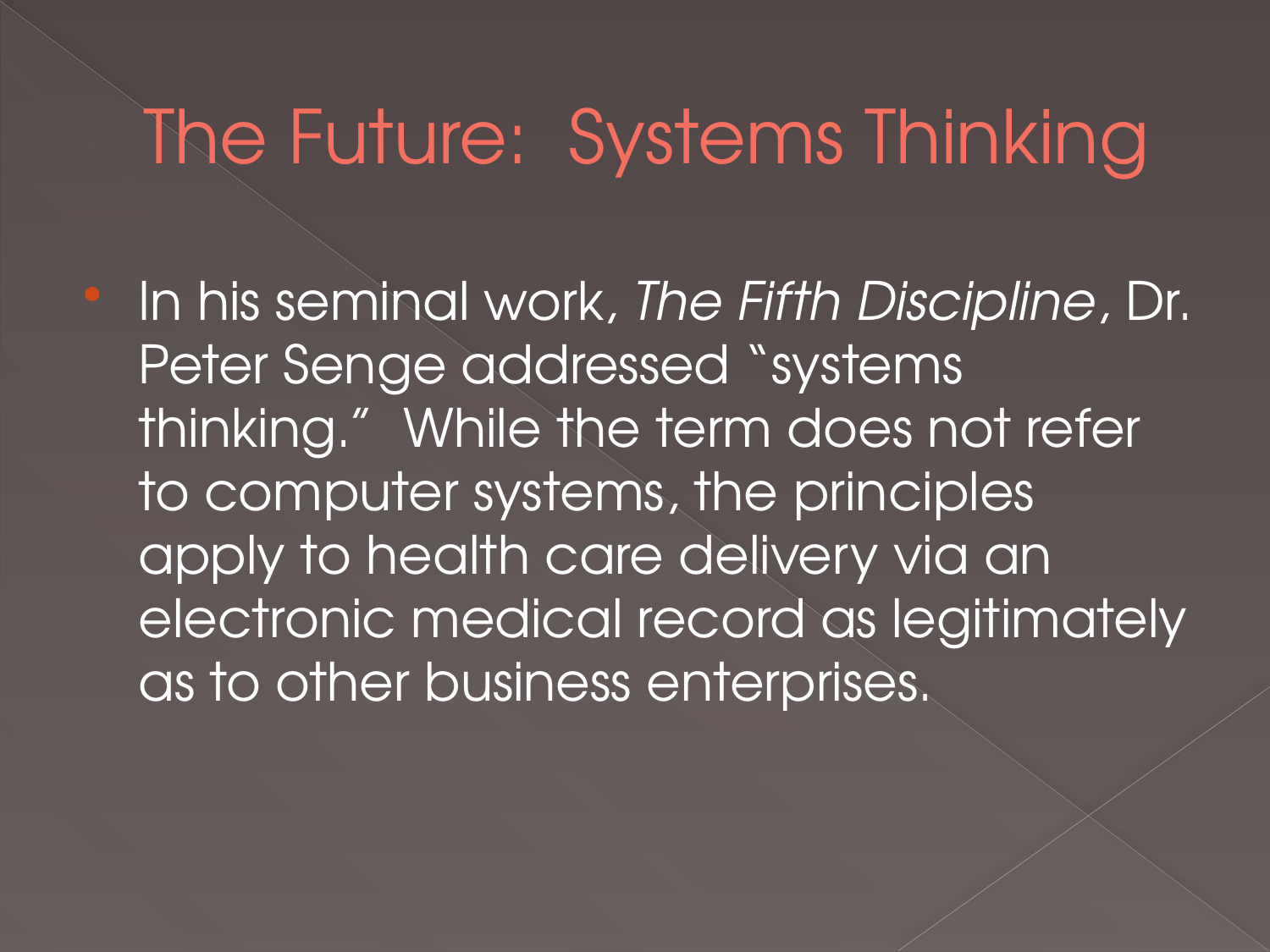

# The Future:  Systems Thinking
In his seminal work, The Fifth Discipline, Dr. Peter Senge addressed “systems thinking.”  While the term does not refer to computer systems, the principles apply to health care delivery via an electronic medical record as legitimately as to other business enterprises.